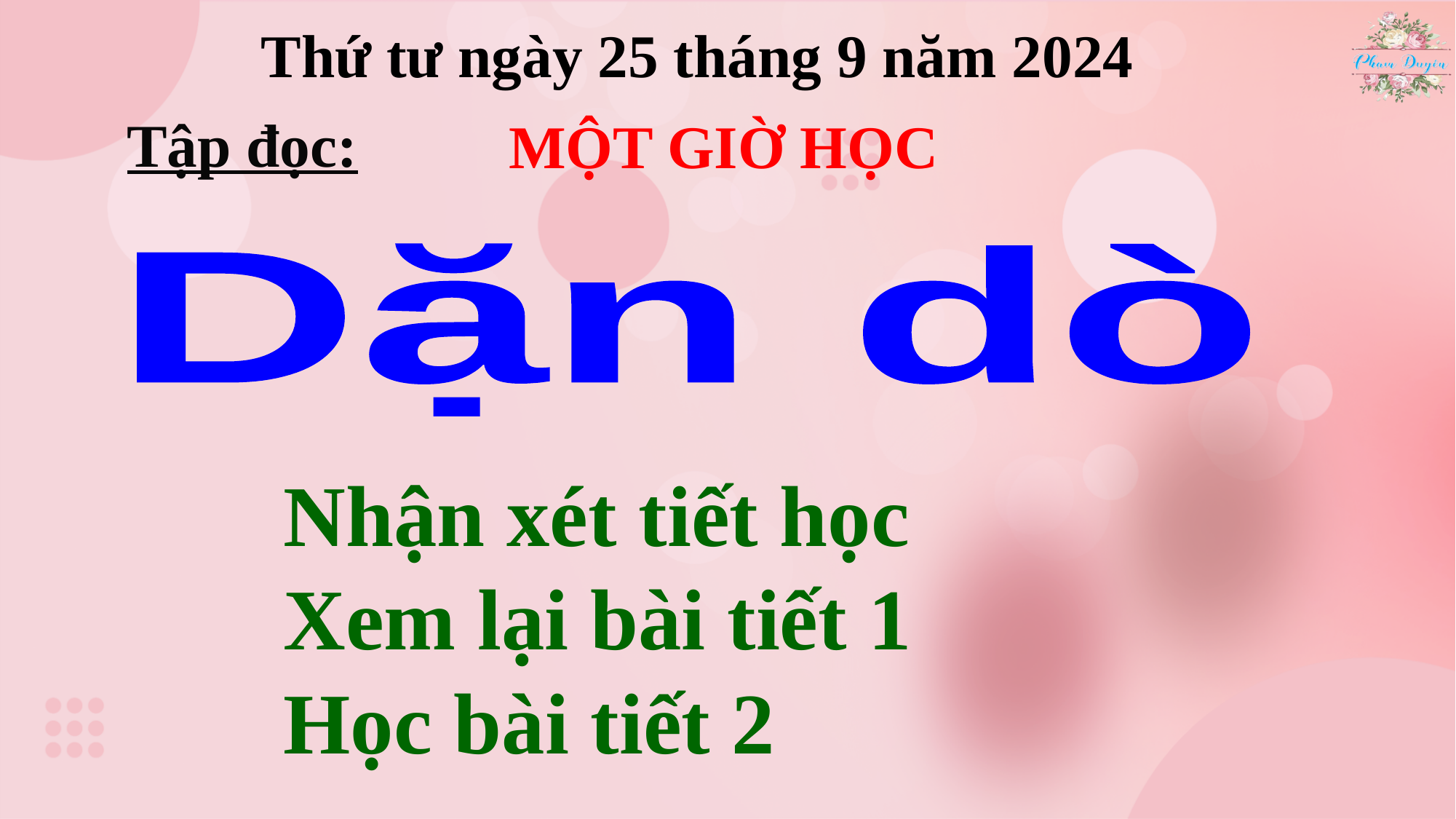

Thứ tư ngày 25 tháng 9 năm 2024
Tập đọc:
MỘT GIỜ HỌC
 Dặn dò
Nhận xét tiết học
Xem lại bài tiết 1
Học bài tiết 2